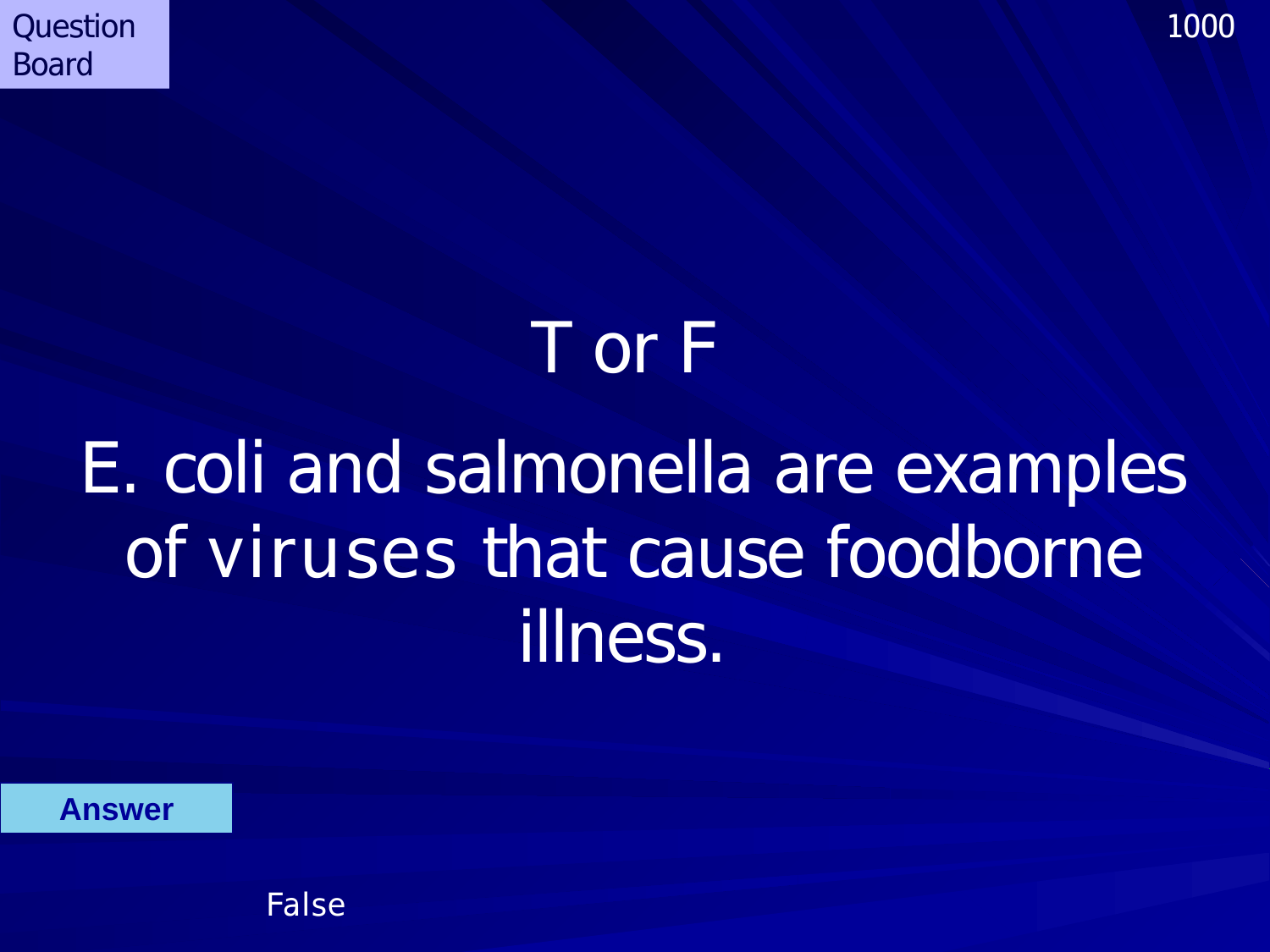

Question Board
1000
T or F
E. coli and salmonella are examples of viruses that cause foodborne illness.
Answer
False